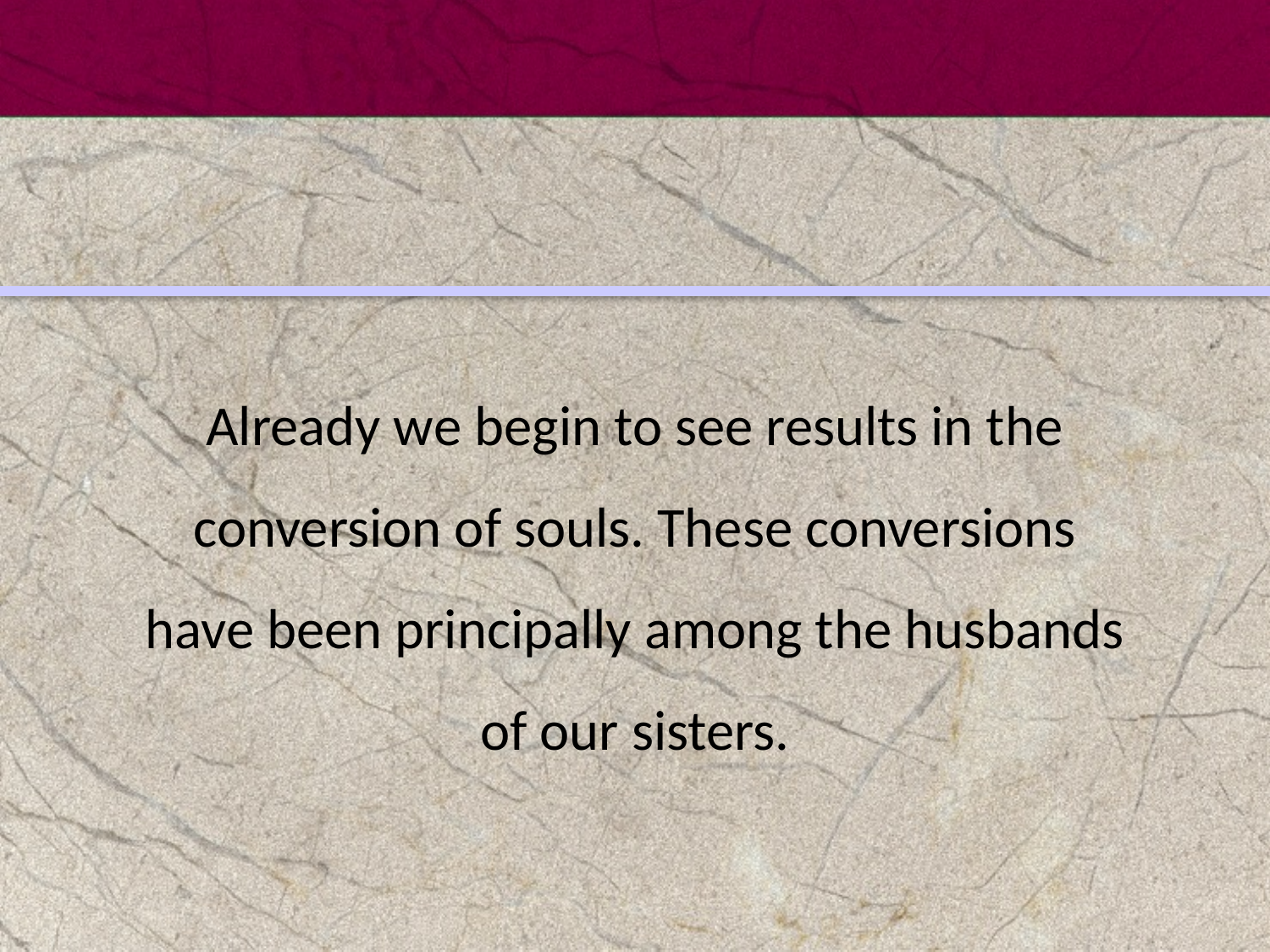

Already we begin to see results in the conversion of souls. These conversions have been principally among the husbands of our sisters.